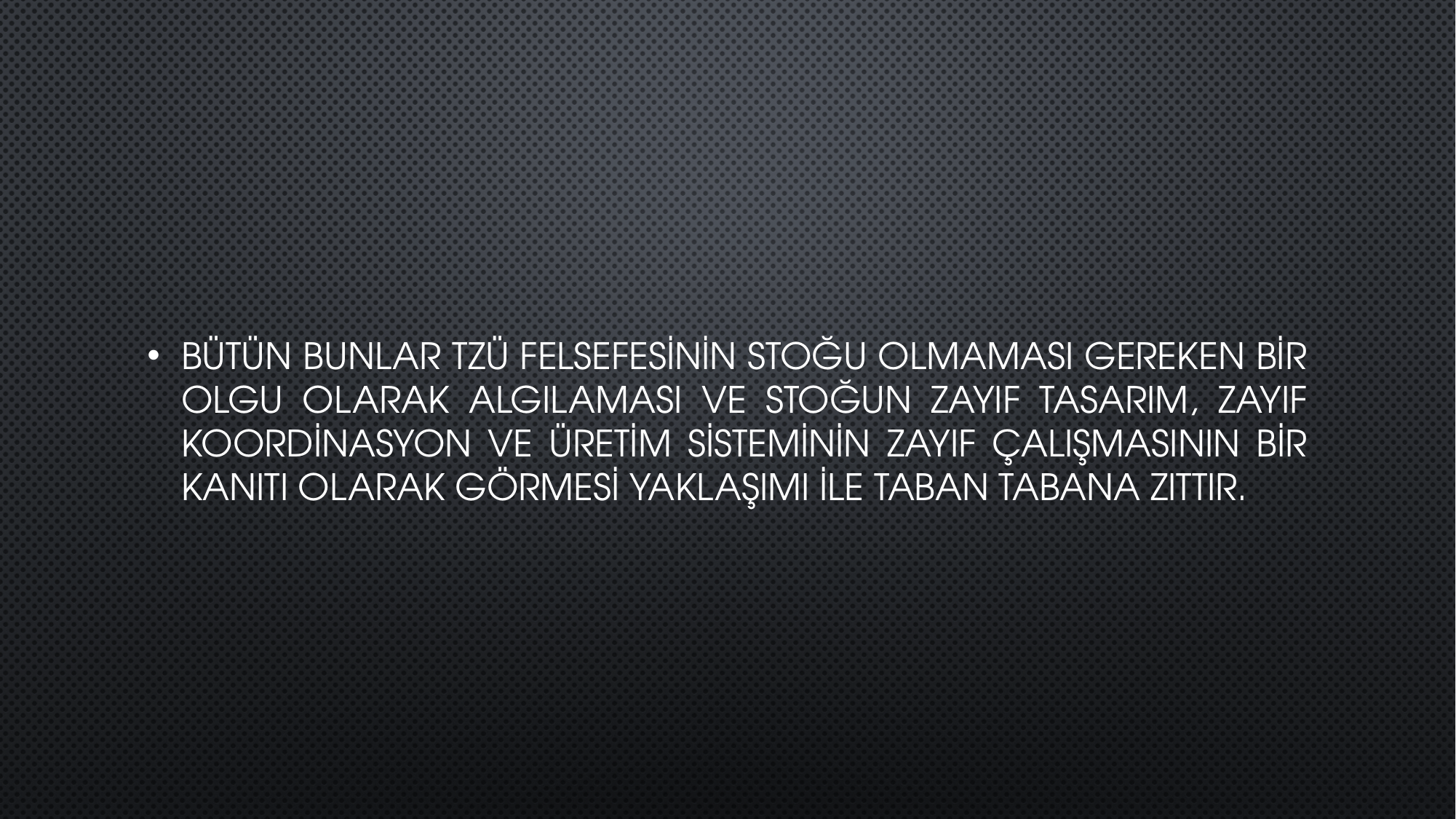

Bütün bunlar tzü felsefesinin stoğu olmaması gereken bir olgu olarak algılaması ve stoğun zayıf tasarım, zayıf koordinasyon ve üretim sisteminin zayıf çalışmasının bir kanıtı olarak görmesi yaklaşımı ile taban tabana zıttır.